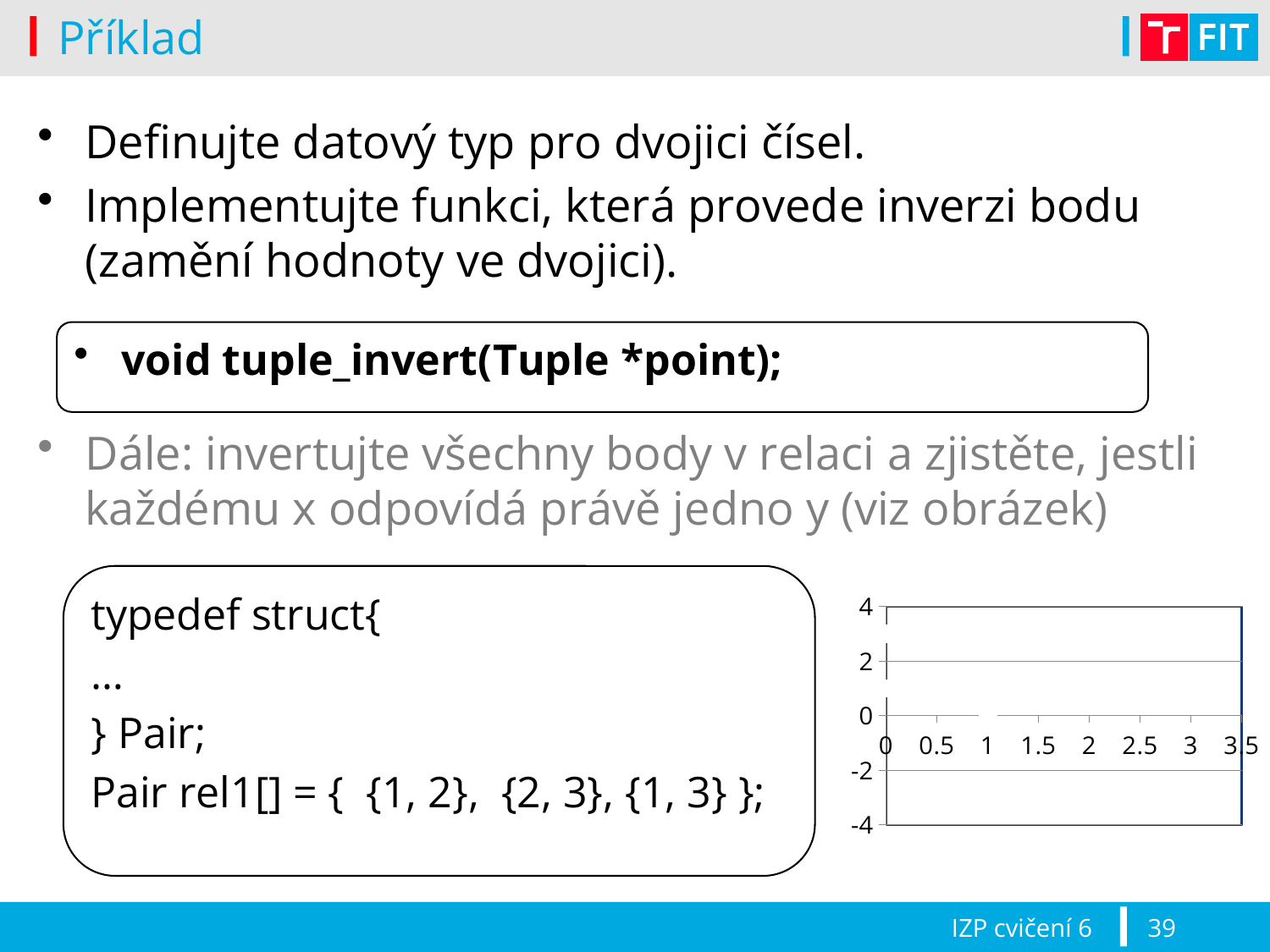

# Příklad
Definujte datový typ pro dvojici čísel.
Implementujte funkci, která provede inverzi bodu (zamění hodnoty ve dvojici).

Dále: invertujte všechny body v relaci a zjistěte, jestli každému x odpovídá právě jedno y (viz obrázek)
void tuple_invert(Tuple *point);
typedef struct{
…
} Pair;
Pair rel1[] = {  {1, 2},  {2, 3}, {1, 3} };

### Chart

| Category |  |
|---|---|
IZP cvičení 6
39